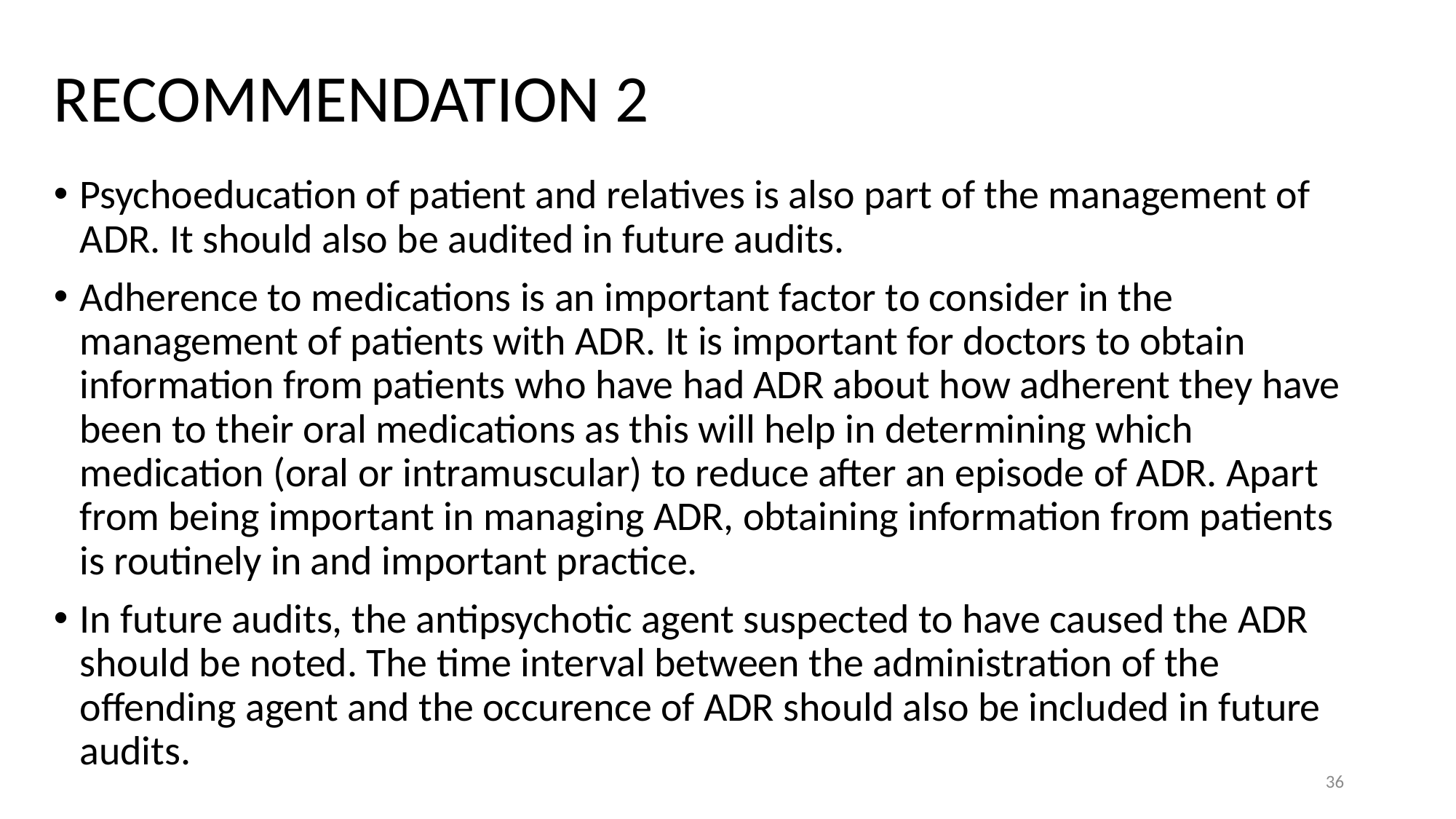

# RECOMMENDATION 2
Psychoeducation of patient and relatives is also part of the management of ADR. It should also be audited in future audits.
Adherence to medications is an important factor to consider in the management of patients with ADR. It is important for doctors to obtain information from patients who have had ADR about how adherent they have been to their oral medications as this will help in determining which medication (oral or intramuscular) to reduce after an episode of ADR. Apart from being important in managing ADR, obtaining information from patients is routinely in and important practice.
In future audits, the antipsychotic agent suspected to have caused the ADR should be noted. The time interval between the administration of the offending agent and the occurence of ADR should also be included in future audits.
36